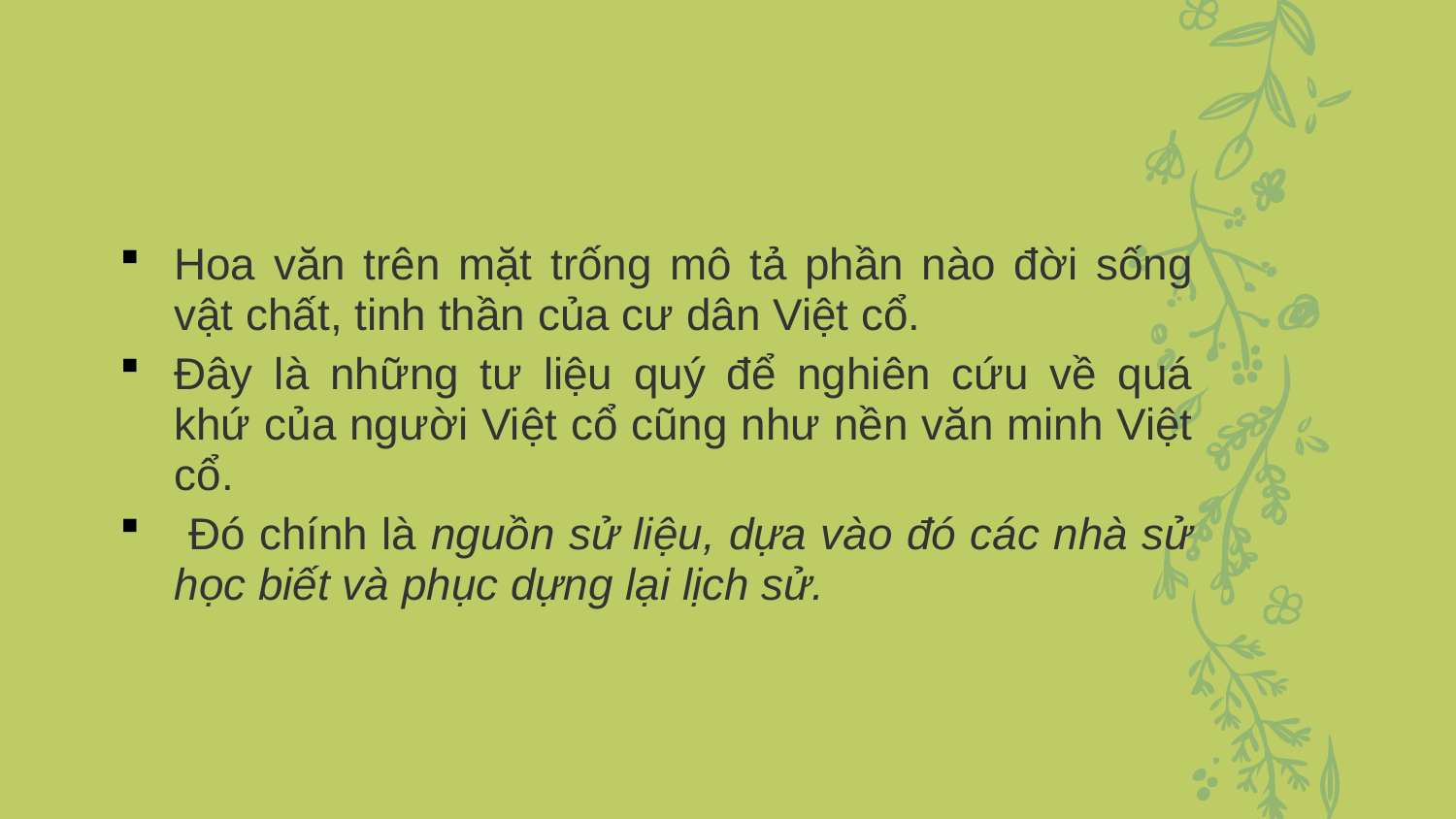

Hoa văn trên mặt trống mô tả phần nào đời sống vật chất, tinh thần của cư dân Việt cổ.
Đây là những tư liệu quý để nghiên cứu về quá khứ của người Việt cổ cũng như nền văn minh Việt cổ.
 Đó chính là nguồn sử liệu, dựa vào đó các nhà sử học biết và phục dựng lại lịch sử.